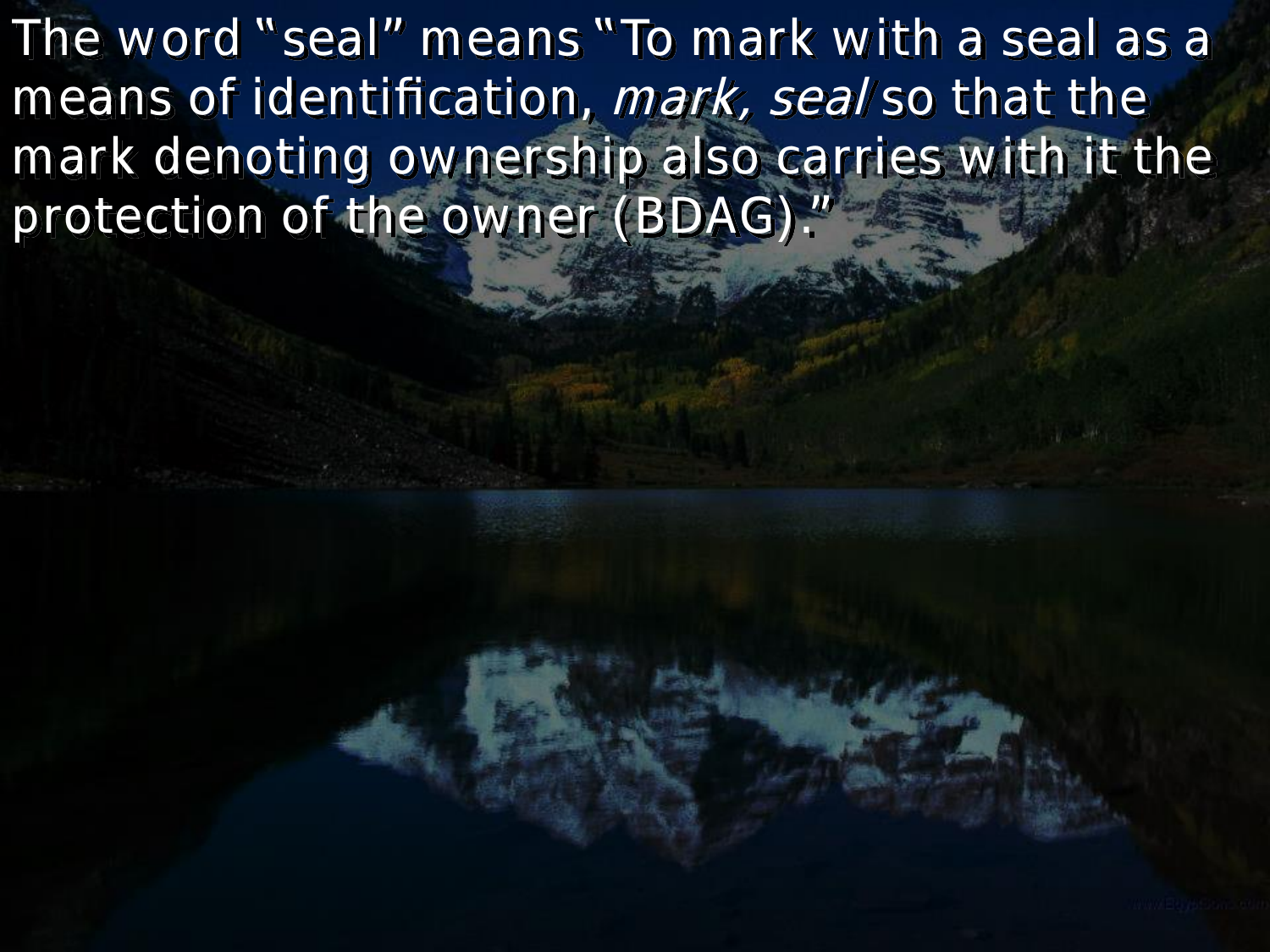

The word “seal” means “To mark with a seal as a means of identification, mark, seal so that the mark denoting ownership also carries with it the protection of the owner (BDAG).”